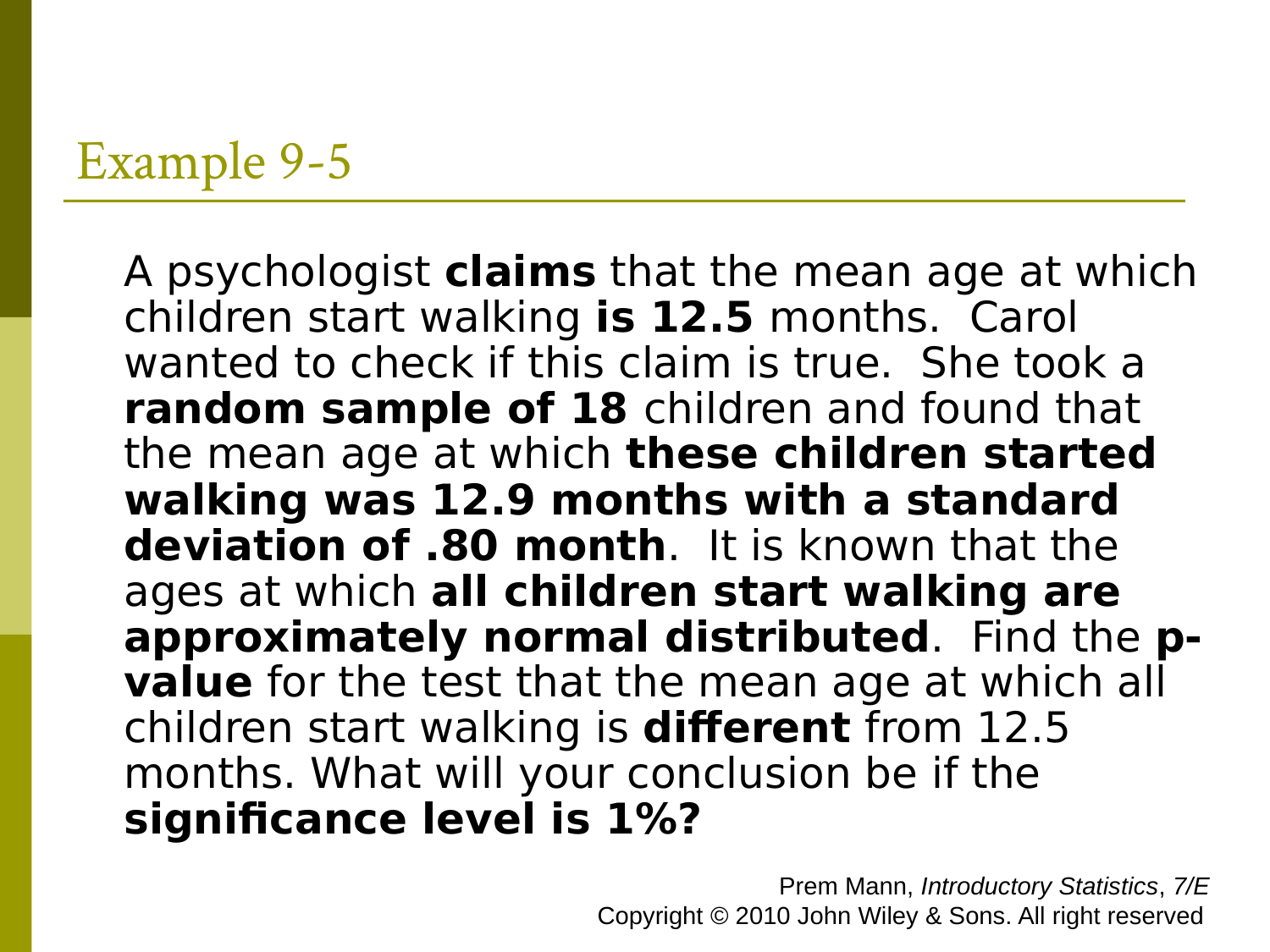

# Example 9-5
A psychologist claims that the mean age at which children start walking is 12.5 months.  Carol wanted to check if this claim is true.  She took a random sample of 18 children and found that the mean age at which these children started walking was 12.9 months with a standard deviation of .80 month.  It is known that the ages at which all children start walking are approximately normal distributed.  Find the p-value for the test that the mean age at which all children start walking is different from 12.5 months. What will your conclusion be if the significance level is 1%?
                          Prem Mann, Introductory Statistics, 7/E Copyright © 2010 John Wiley & Sons. All right reserved